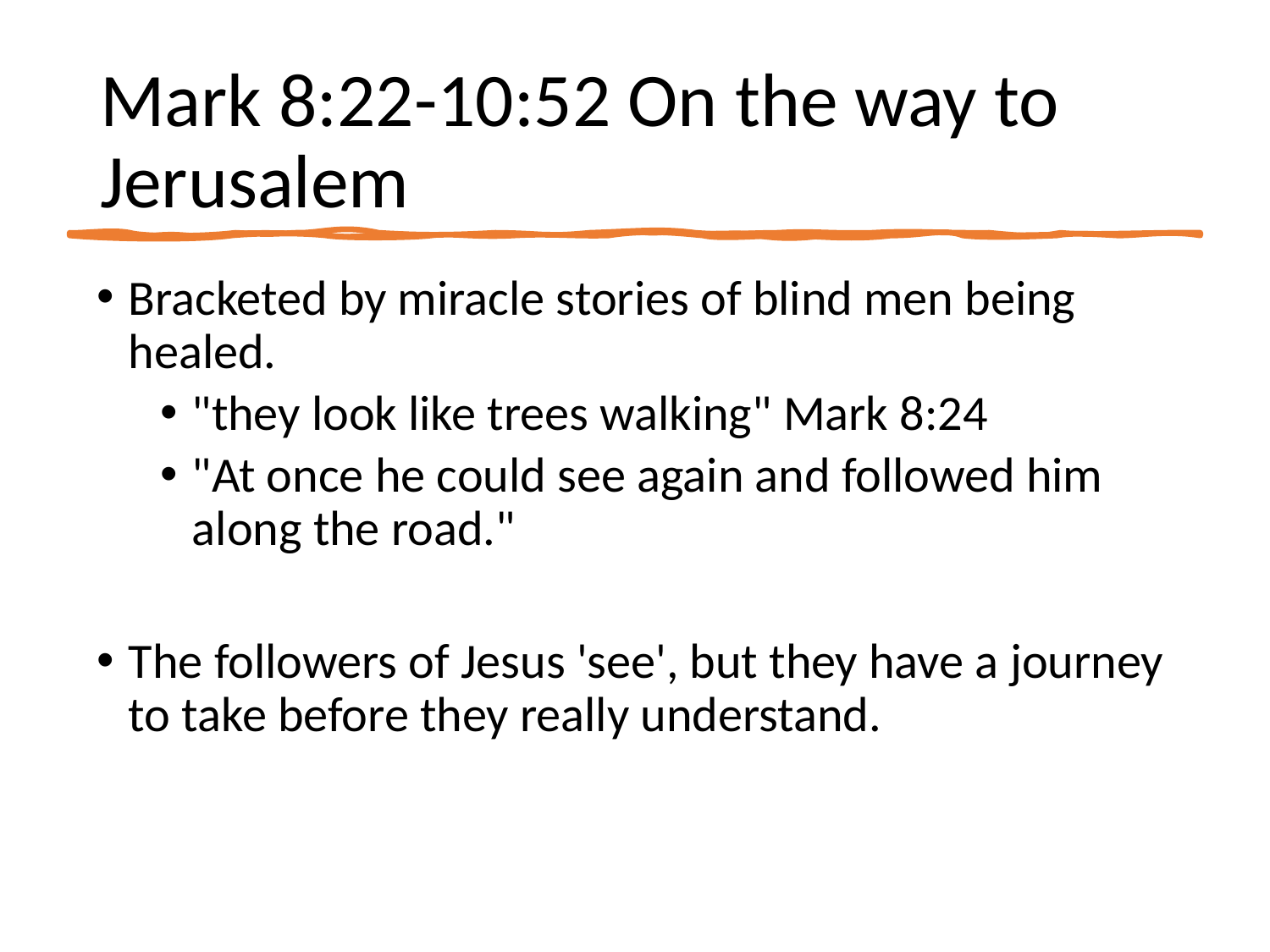

# Mark 8:22-10:52 On the way to Jerusalem

Bracketed by miracle stories of blind men being healed.
"they look like trees walking" Mark 8:24
"At once he could see again and followed him along the road."

The followers of Jesus 'see', but they have a journey to take before they really understand.